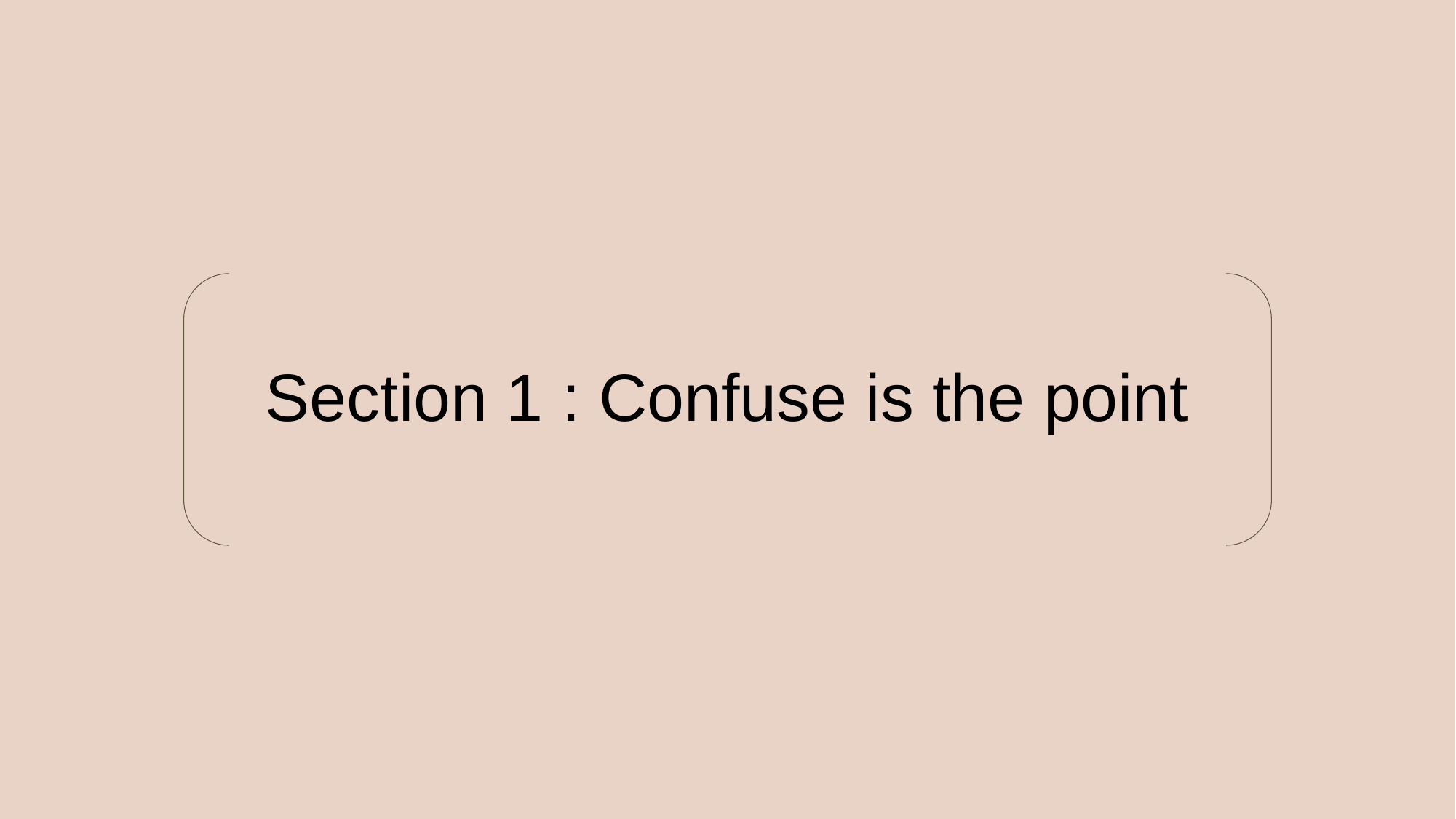

Section 1 : Confuse is the point